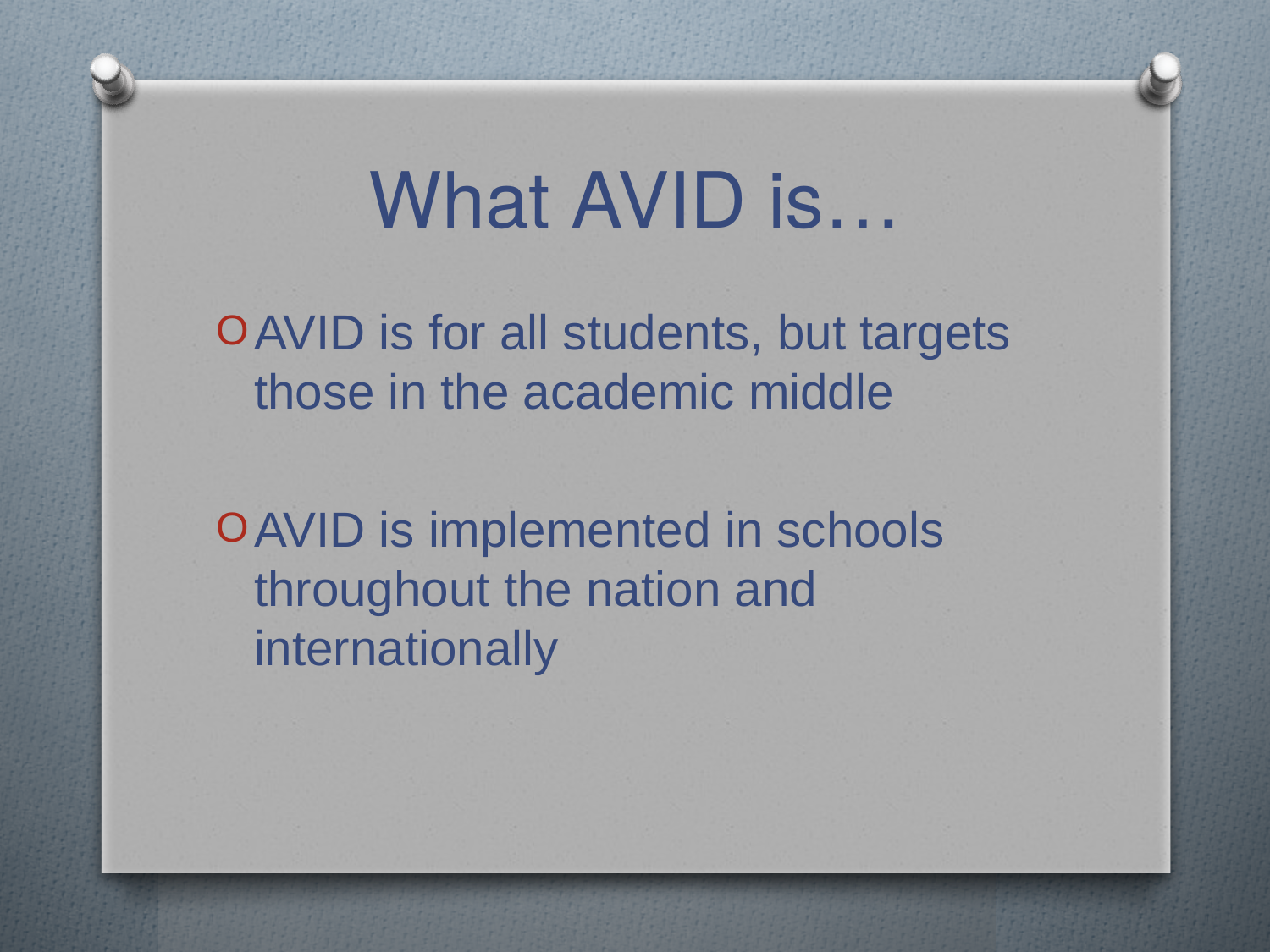

# What AVID is…
AVID is for all students, but targets those in the academic middle

AVID is implemented in schools throughout the nation and internationally